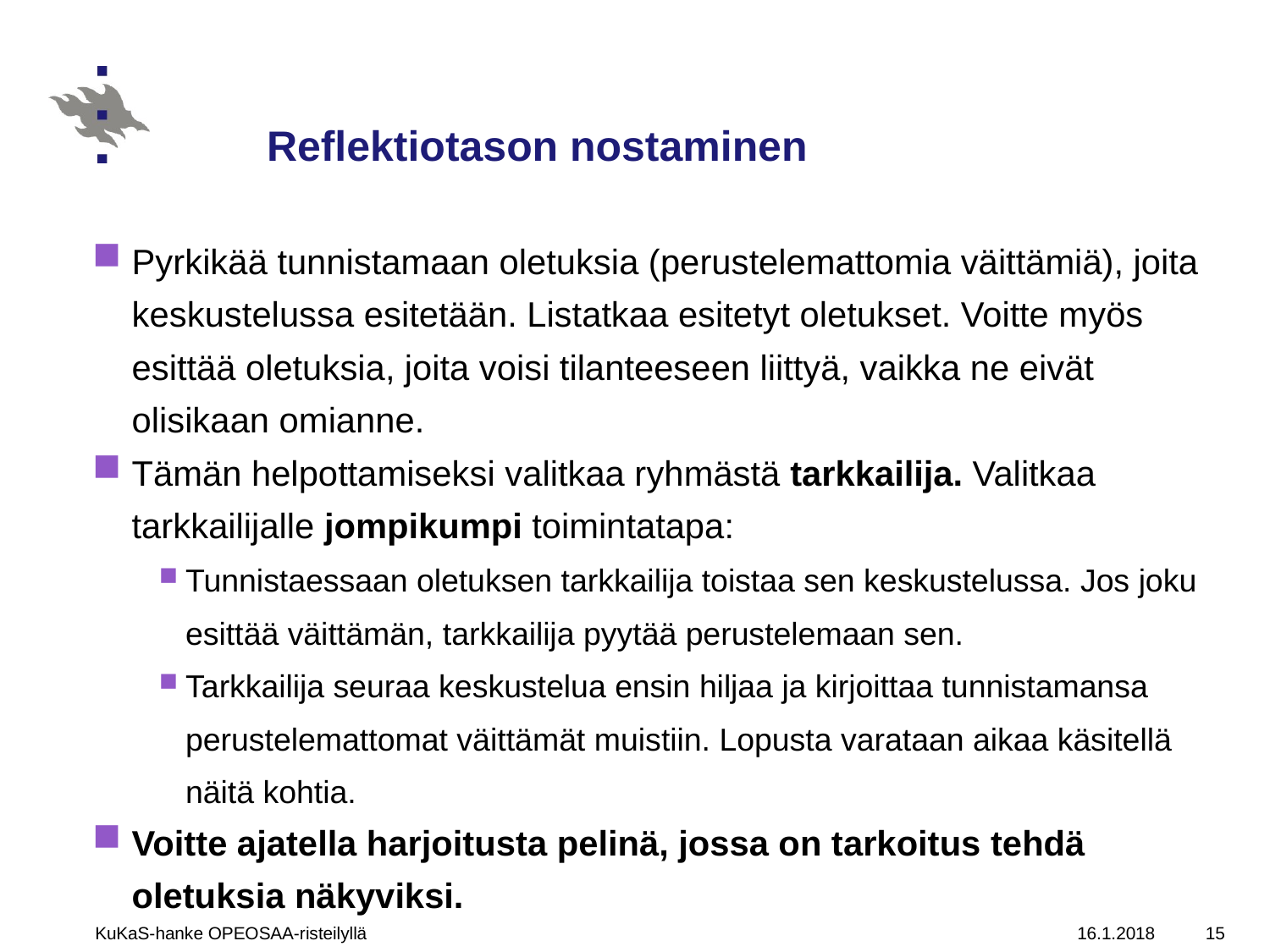

# Reflektiotason nostaminen
Pyrkikää tunnistamaan oletuksia (perustelemattomia väittämiä), joita keskustelussa esitetään. Listatkaa esitetyt oletukset. Voitte myös esittää oletuksia, joita voisi tilanteeseen liittyä, vaikka ne eivät olisikaan omianne.
Tämän helpottamiseksi valitkaa ryhmästä tarkkailija. Valitkaa tarkkailijalle jompikumpi toimintatapa:
Tunnistaessaan oletuksen tarkkailija toistaa sen keskustelussa. Jos joku esittää väittämän, tarkkailija pyytää perustelemaan sen.
Tarkkailija seuraa keskustelua ensin hiljaa ja kirjoittaa tunnistamansa perustelemattomat väittämät muistiin. Lopusta varataan aikaa käsitellä näitä kohtia.
Voitte ajatella harjoitusta pelinä, jossa on tarkoitus tehdä oletuksia näkyviksi.
KuKaS-hanke OPEOSAA-risteilyllä
16.1.2018
15